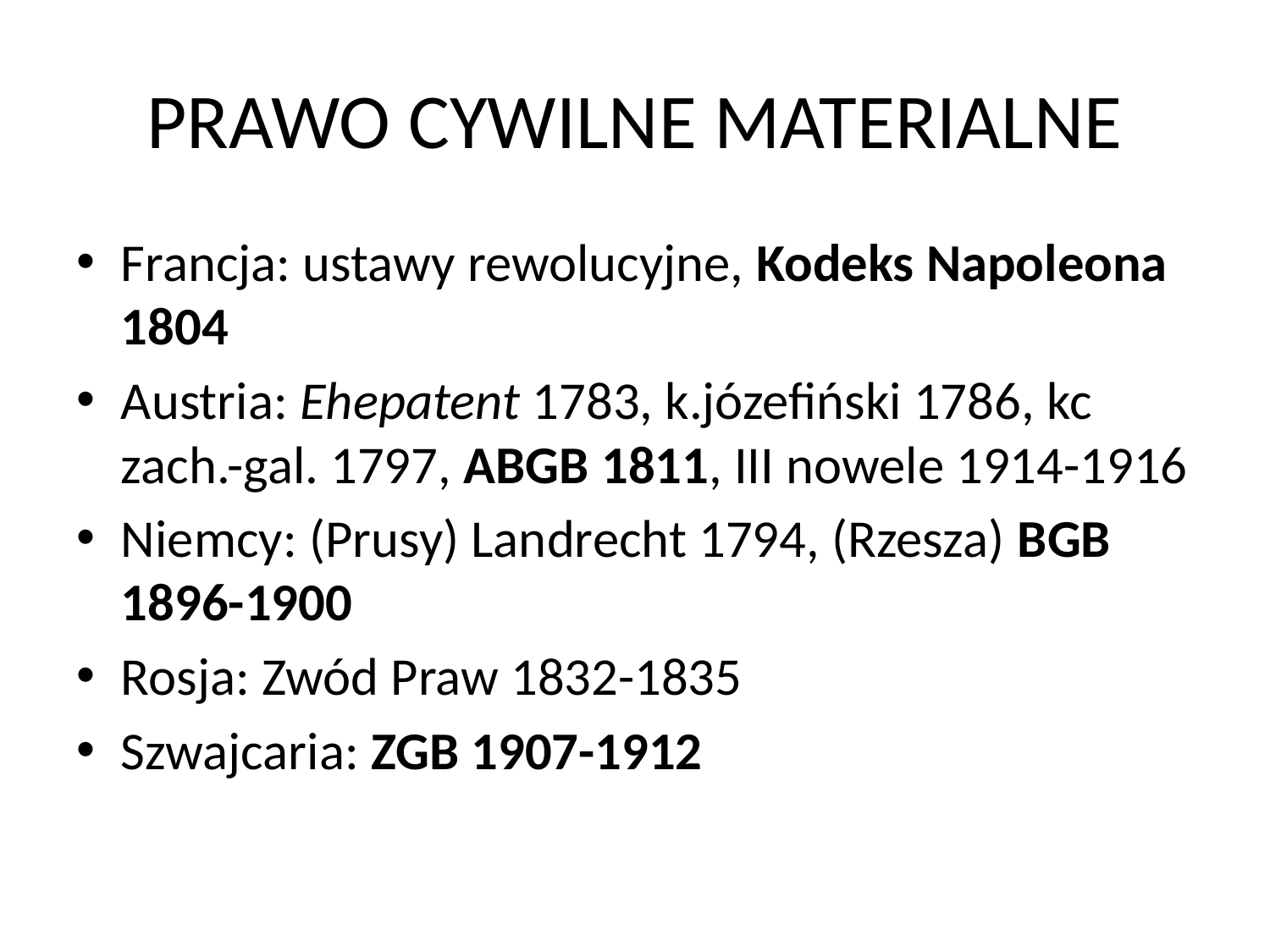

# PRAWO CYWILNE MATERIALNE
Francja: ustawy rewolucyjne, Kodeks Napoleona 1804
Austria: Ehepatent 1783, k.józefiński 1786, kc zach.-gal. 1797, ABGB 1811, III nowele 1914-1916
Niemcy: (Prusy) Landrecht 1794, (Rzesza) BGB 1896-1900
Rosja: Zwód Praw 1832-1835
Szwajcaria: ZGB 1907-1912